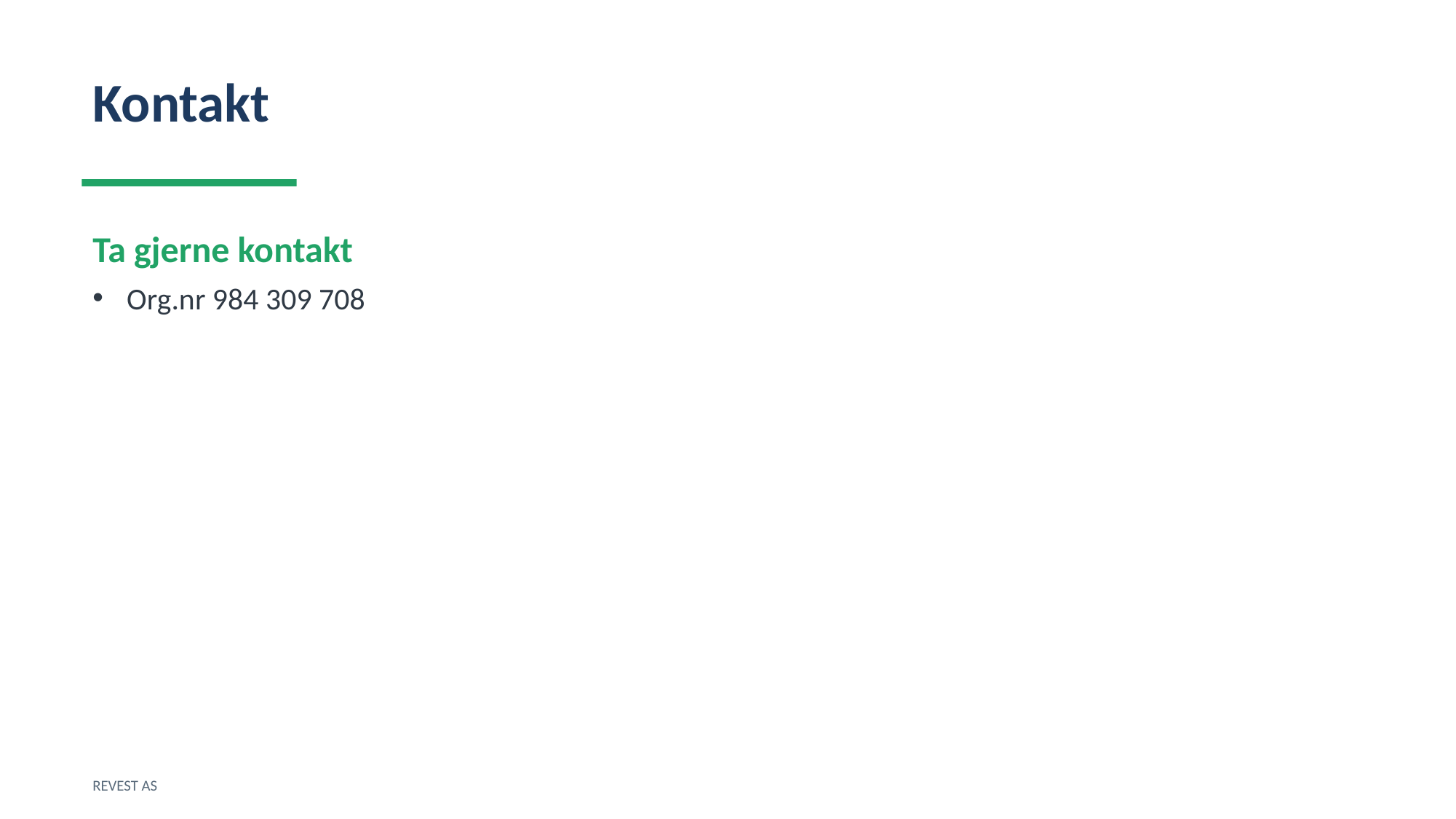

Kontakt

Ta gjerne kontakt
Org.nr 984 309 708
REVEST AS